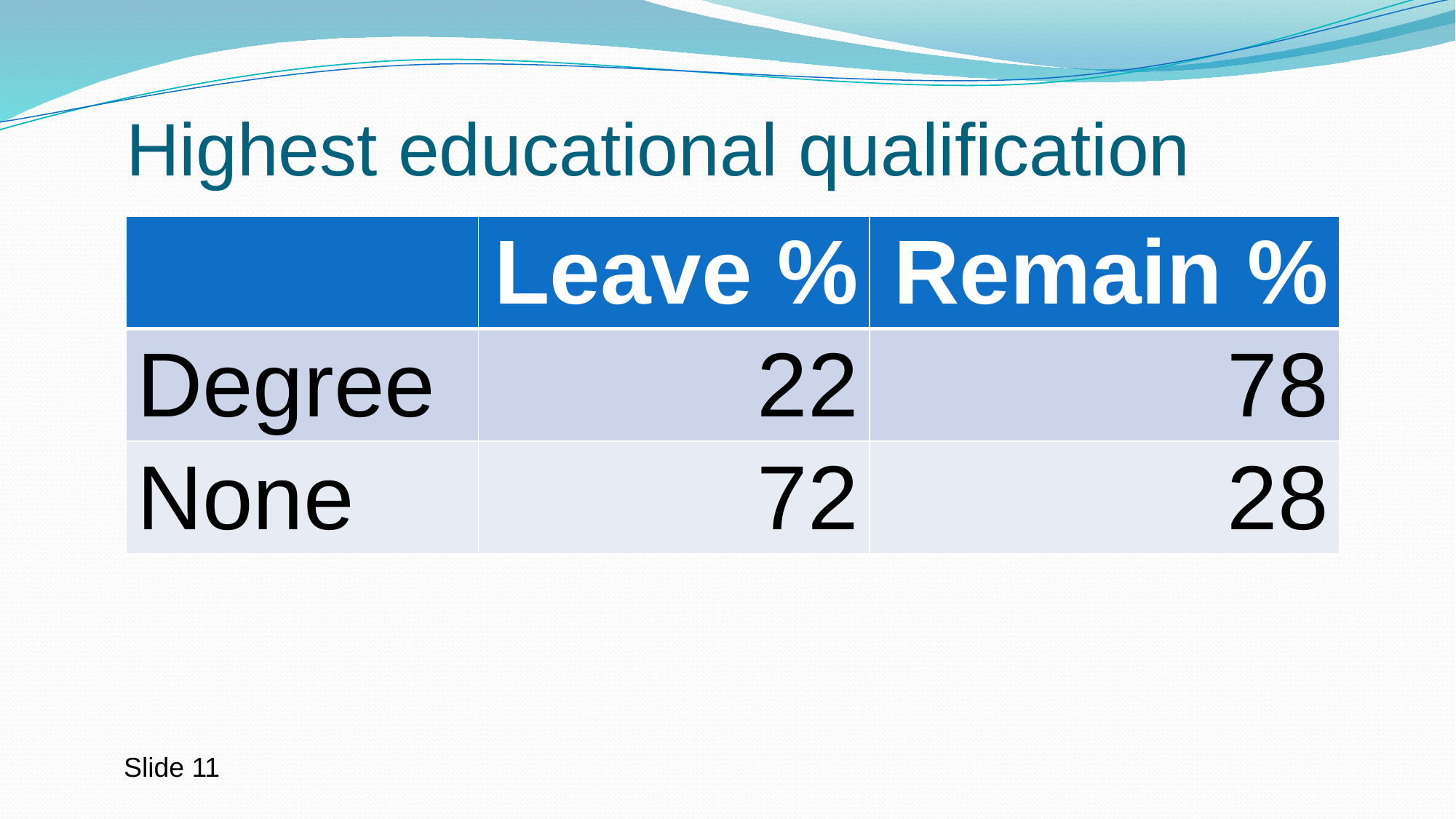

# Highest educational qualification
|  | Leave % | Remain % |
| --- | --- | --- |
| Degree | 22 | 78 |
| None | 72 | 28 |
Slide 11